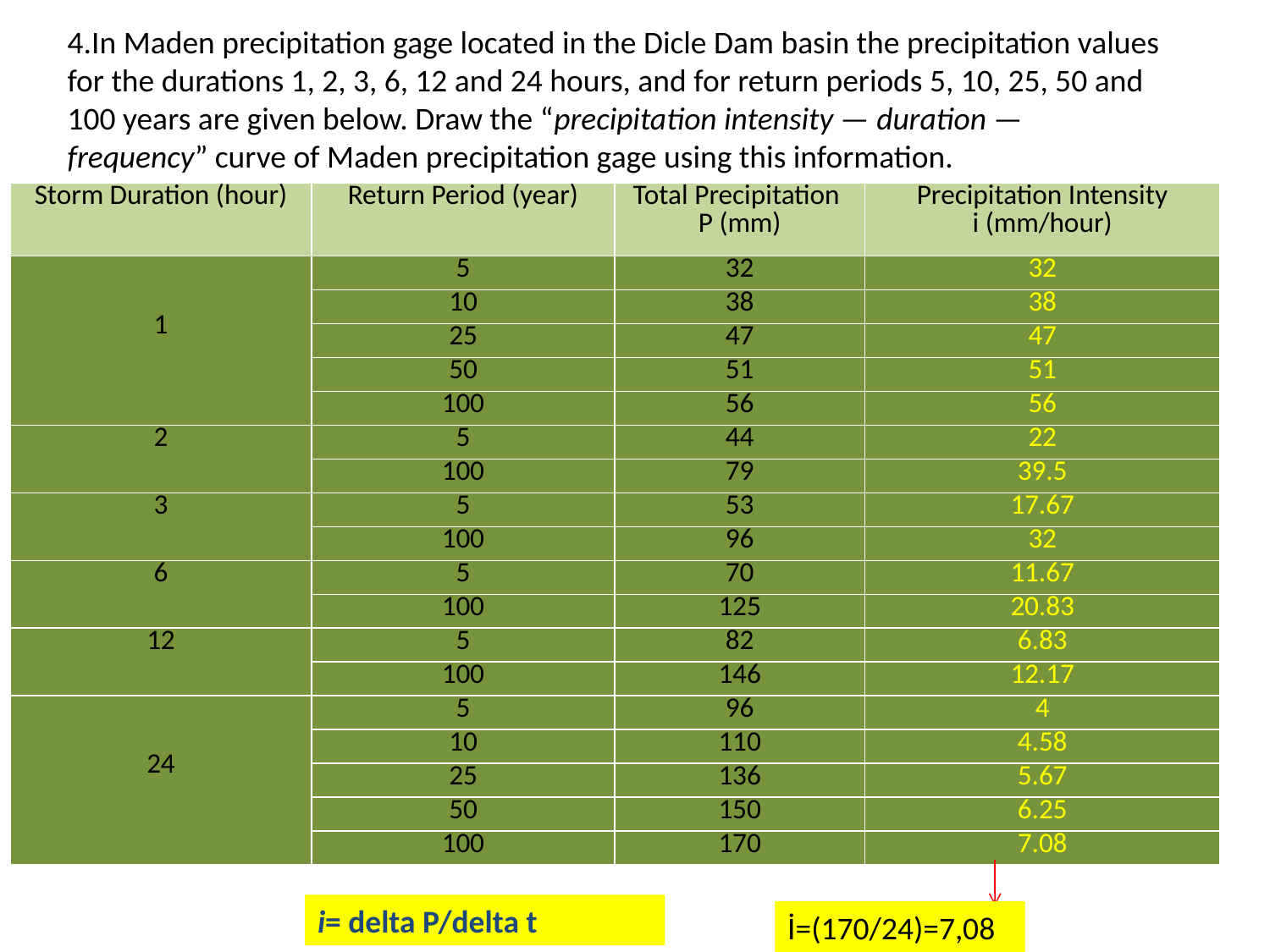

4.In Maden precipitation gage located in the Dicle Dam basin the precipitation values for the durations 1, 2, 3, 6, 12 and 24 hours, and for return periods 5, 10, 25, 50 and 100 years are given below. Draw the “precipitation intensity — duration — frequency” curve of Maden precipitation gage using this information.
| Storm Duration (hour) | Return Period (year) | Total Precipitation P (mm) | Precipitation Intensity i (mm/hour) |
| --- | --- | --- | --- |
| 1 | 5 | 32 | 32 |
|  | 10 | 38 | 38 |
|  | 25 | 47 | 47 |
|  | 50 | 51 | 51 |
|  | 100 | 56 | 56 |
| 2 | 5 | 44 | 22 |
|  | 100 | 79 | 39.5 |
| 3 | 5 | 53 | 17.67 |
|  | 100 | 96 | 32 |
| 6 | 5 | 70 | 11.67 |
|  | 100 | 125 | 20.83 |
| 12 | 5 | 82 | 6.83 |
|  | 100 | 146 | 12.17 |
| 24 | 5 | 96 | 4 |
|  | 10 | 110 | 4.58 |
|  | 25 | 136 | 5.67 |
|  | 50 | 150 | 6.25 |
|  | 100 | 170 | 7.08 |
i= delta P/delta t
İ=(170/24)=7,08